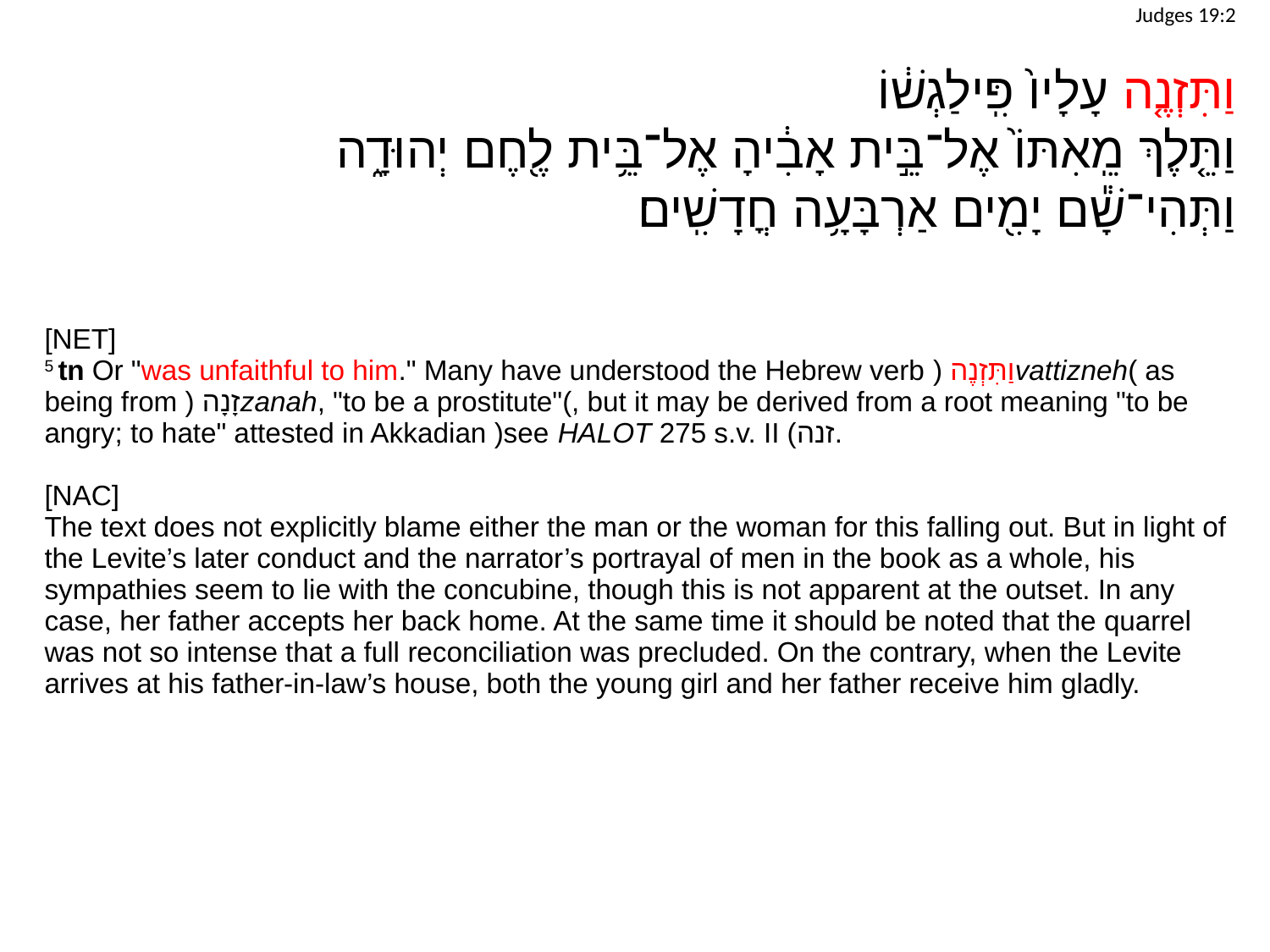

Judges 19:2
וַתִּזְנֶ֤ה עָלָיו֙ פִּֽילַגְשׁ֔וֹ
וַתֵּ֤לֶךְ מֵֽאִתּוֹ֙ אֶל־בֵּ֣ית אָבִ֔יהָ אֶל־בֵּ֥ית לֶ֖חֶם יְהוּדָ֑ה
וַתְּהִי־שָׁ֕ם יָמִ֖ים אַרְבָּעָ֥ה חֳדָשִֽׁים׃
| [NET] 5 tn Or "was unfaithful to him." Many have understood the Hebrew verb ) וַתִּזְנֶהvattizneh( as being from ) זָנָהzanah, "to be a prostitute"(, but it may be derived from a root meaning "to be angry; to hate" attested in Akkadian )see HALOT 275 s.v. II (זנה. [NAC] The text does not explicitly blame either the man or the woman for this falling out. But in light of the Levite’s later conduct and the narrator’s portrayal of men in the book as a whole, his sympathies seem to lie with the concubine, though this is not apparent at the outset. In any case, her father accepts her back home. At the same time it should be noted that the quarrel was not so intense that a full reconciliation was precluded. On the contrary, when the Levite arrives at his father-in-law’s house, both the young girl and her father receive him gladly. |
| --- |